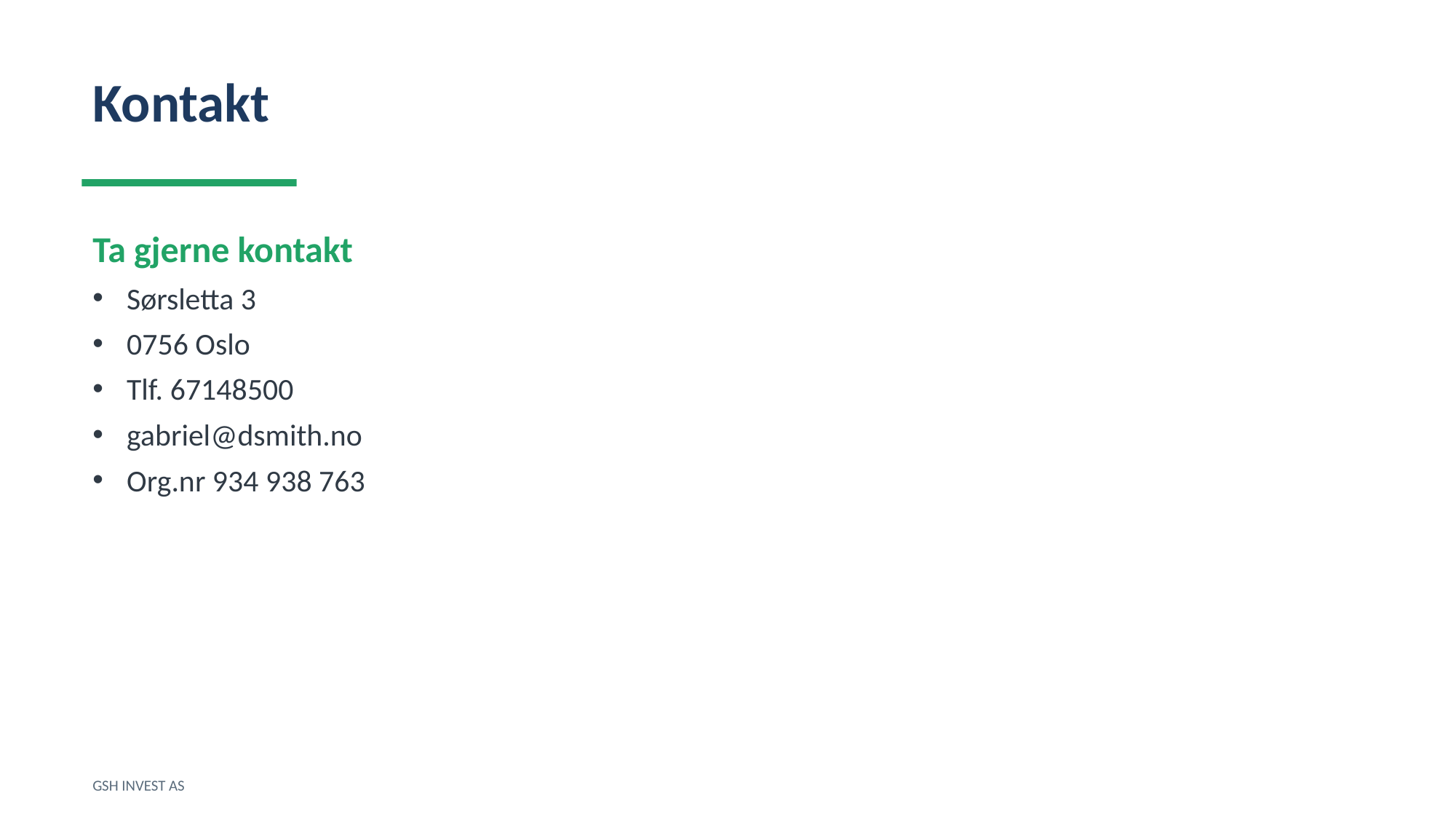

Kontakt

Ta gjerne kontakt
Sørsletta 3
0756 Oslo
Tlf. 67148500
gabriel@dsmith.no
Org.nr 934 938 763
GSH INVEST AS